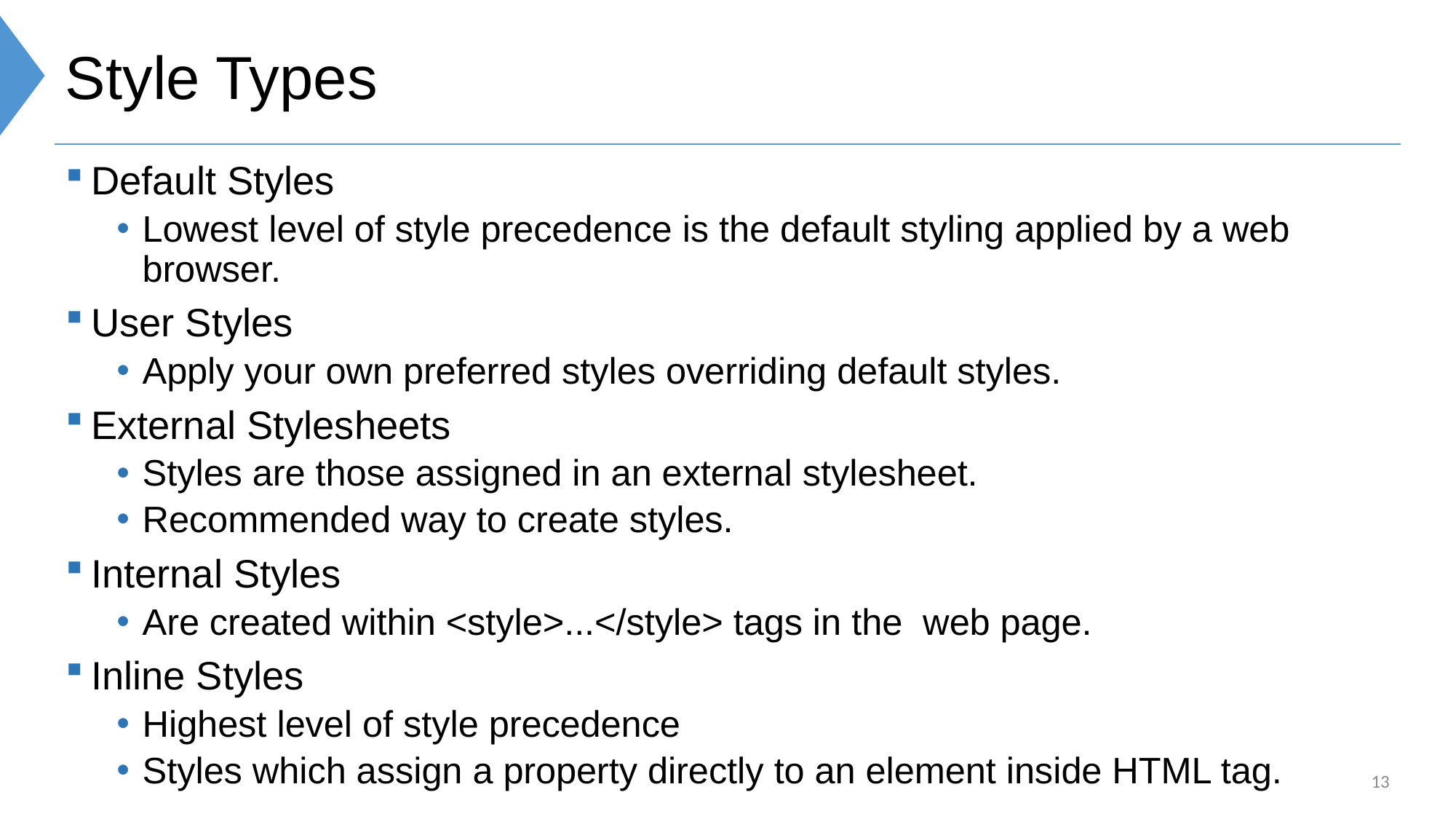

# Style Types
Default Styles
Lowest level of style precedence is the default styling applied by a web browser.
User Styles
Apply your own preferred styles overriding default styles.
External Stylesheets
Styles are those assigned in an external stylesheet.
Recommended way to create styles.
Internal Styles
Are created within <style>...</style> tags in the  web page.
Inline Styles
Highest level of style precedence
Styles which assign a property directly to an element inside HTML tag.
13